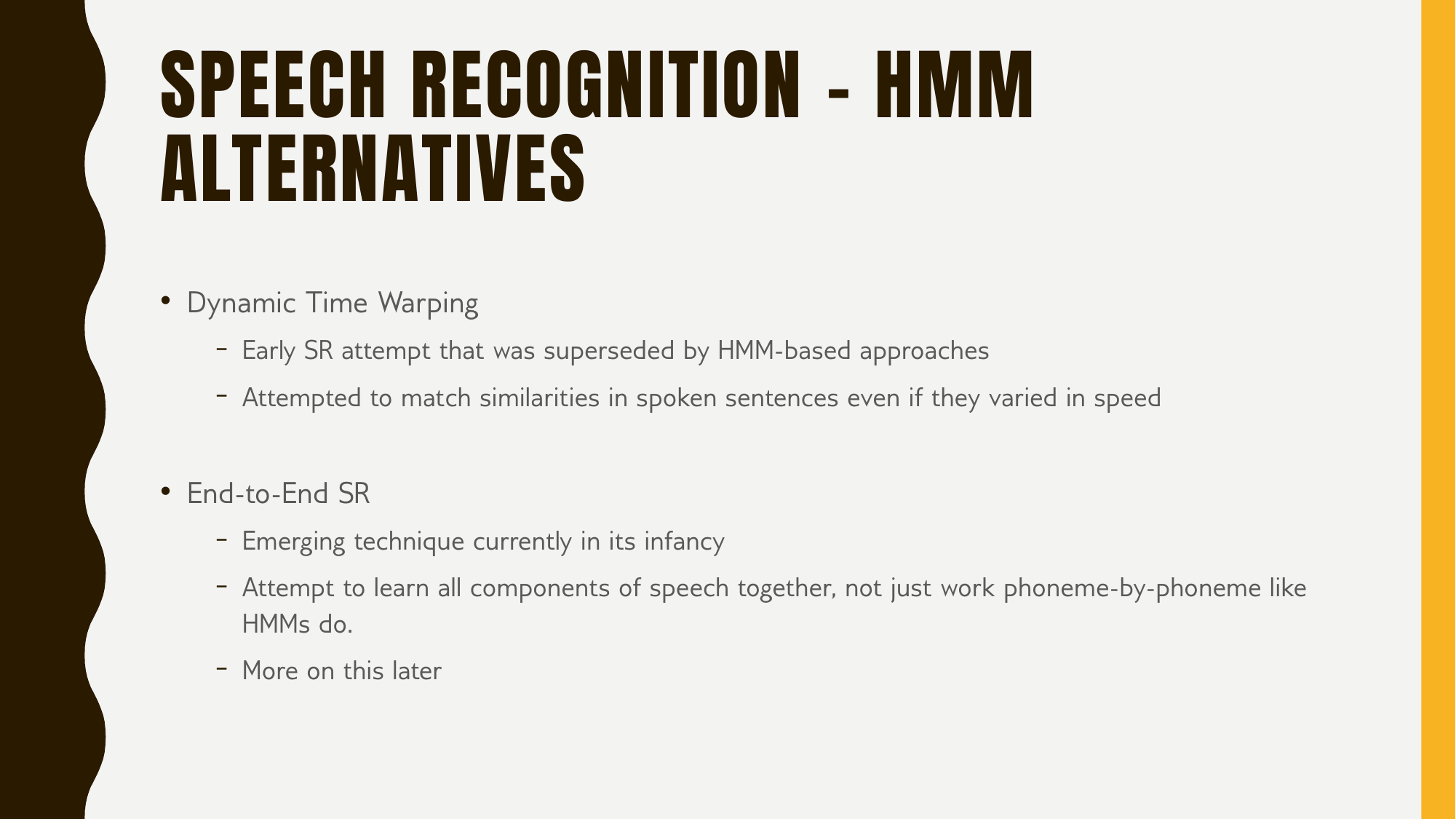

# Speech Recognition – HMM alternatives
Dynamic Time Warping
Early SR attempt that was superseded by HMM-based approaches
Attempted to match similarities in spoken sentences even if they varied in speed

End-to-End SR
Emerging technique currently in its infancy
Attempt to learn all components of speech together, not just work phoneme-by-phoneme like HMMs do.
More on this later